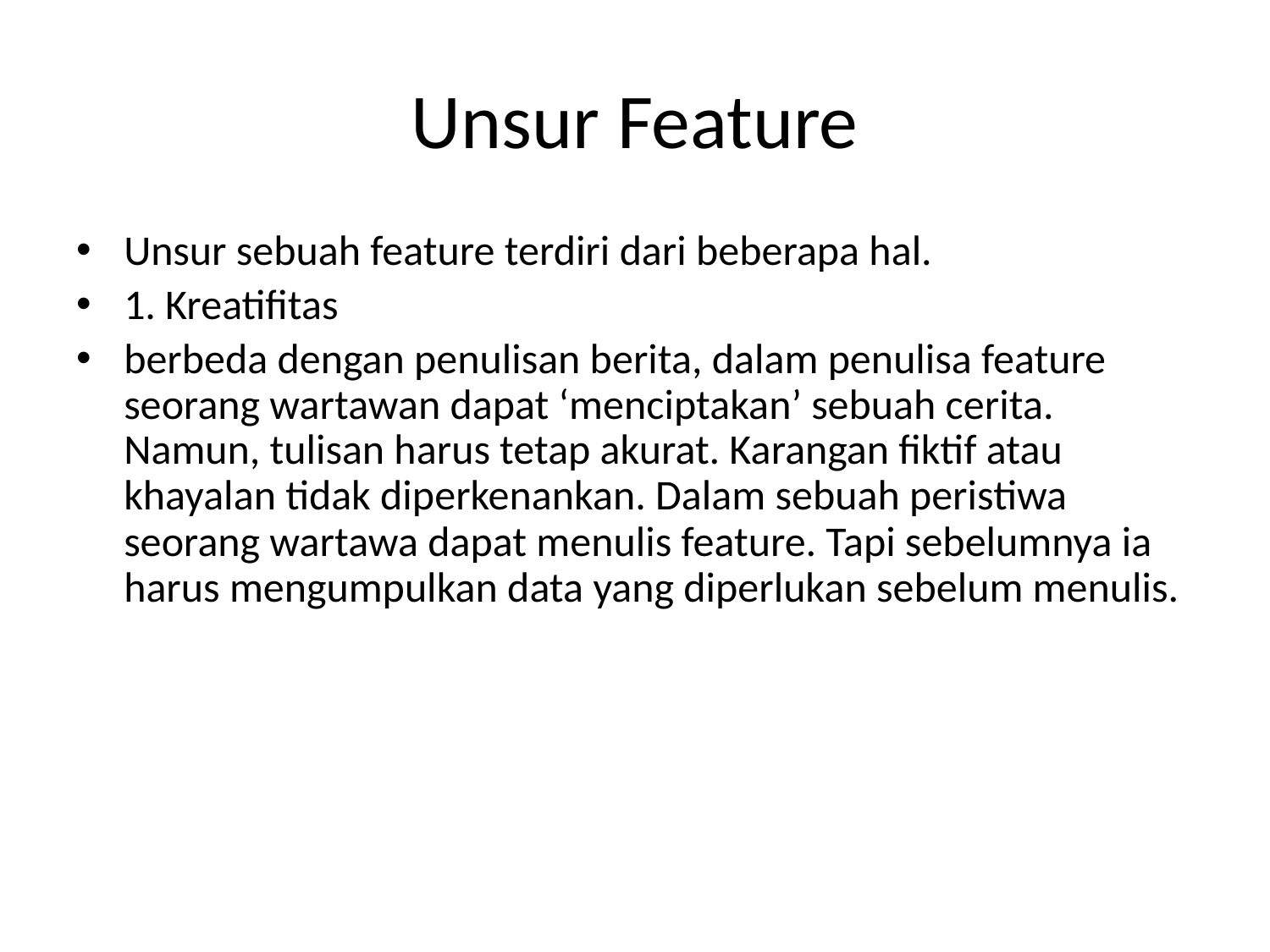

# Unsur Feature
Unsur sebuah feature terdiri dari beberapa hal.
1. Kreatifitas
berbeda dengan penulisan berita, dalam penulisa feature seorang wartawan dapat ‘menciptakan’ sebuah cerita. Namun, tulisan harus tetap akurat. Karangan fiktif atau khayalan tidak diperkenankan. Dalam sebuah peristiwa seorang wartawa dapat menulis feature. Tapi sebelumnya ia harus mengumpulkan data yang diperlukan sebelum menulis.